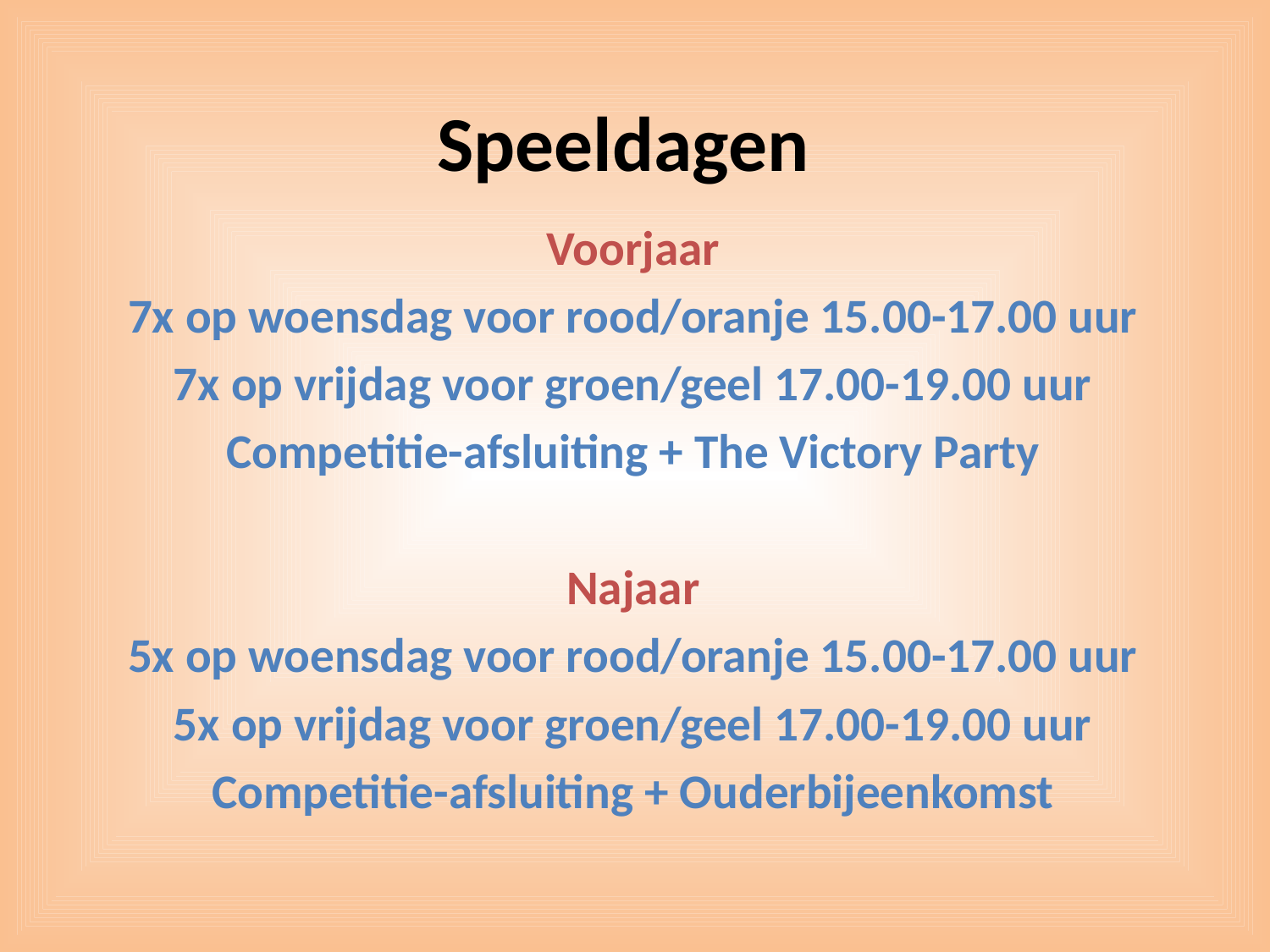

# Speeldagen
Voorjaar
7x op woensdag voor rood/oranje 15.00-17.00 uur
7x op vrijdag voor groen/geel 17.00-19.00 uur
Competitie-afsluiting + The Victory Party

Najaar
5x op woensdag voor rood/oranje 15.00-17.00 uur
5x op vrijdag voor groen/geel 17.00-19.00 uur
Competitie-afsluiting + Ouderbijeenkomst